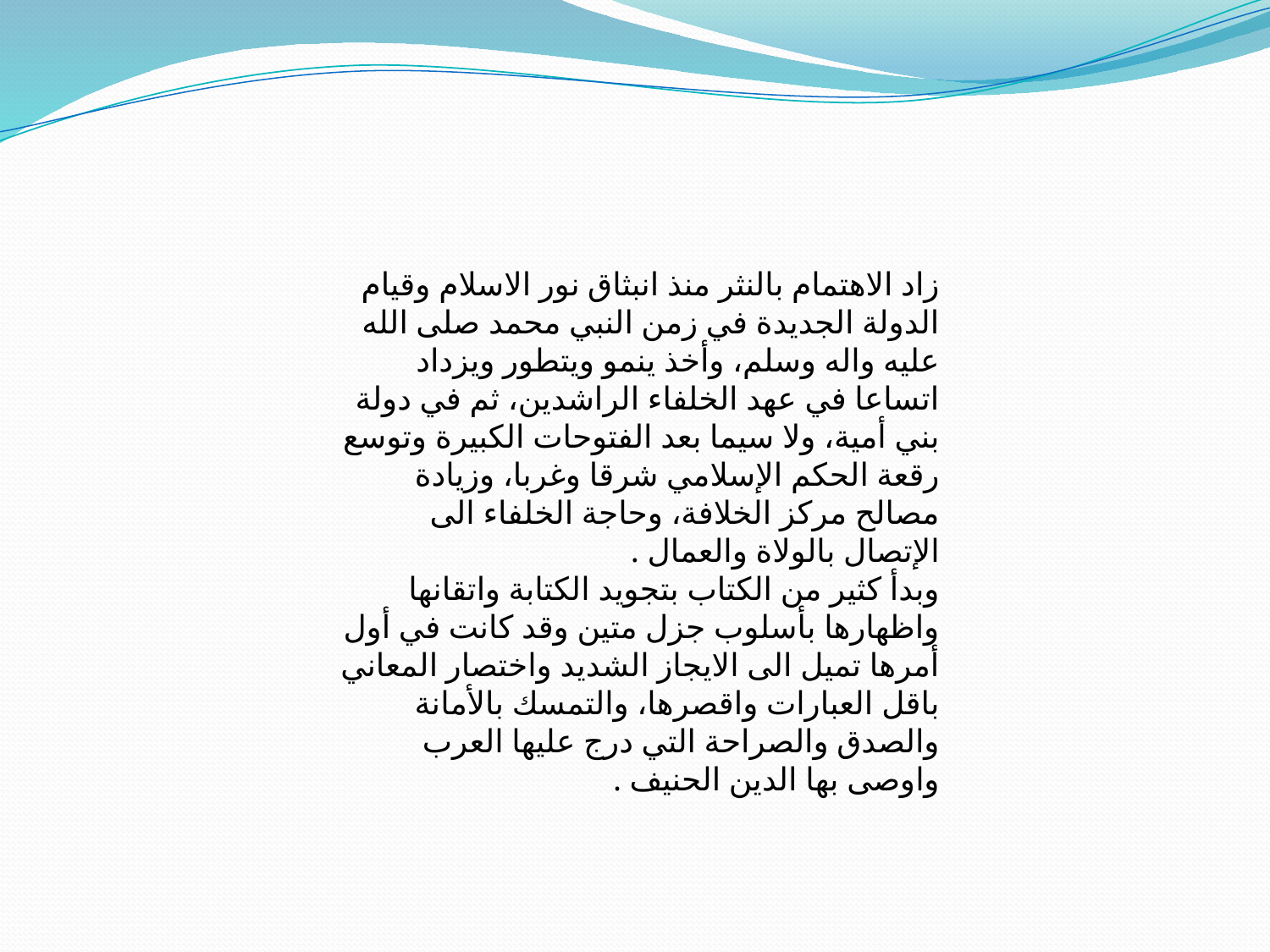

زاد الاهتمام بالنثر منذ انبثاق نور الاسلام وقيام الدولة الجديدة في زمن النبي محمد صلى الله عليه واله وسلم، وأخذ ينمو ويتطور ويزداد اتساعا في عهد الخلفاء الراشدين، ثم في دولة بني أمية، ولا سيما بعد الفتوحات الكبيرة وتوسع رقعة الحكم الإسلامي شرقا وغربا، وزيادة مصالح مركز الخلافة، وحاجة الخلفاء الى الإتصال بالولاة والعمال .
وبدأ كثير من الكتاب بتجويد الكتابة واتقانها واظهارها بأسلوب جزل متين وقد كانت في أول أمرها تميل الى الايجاز الشديد واختصار المعاني باقل العبارات واقصرها، والتمسك بالأمانة والصدق والصراحة التي درج عليها العرب واوصى بها الدين الحنيف .